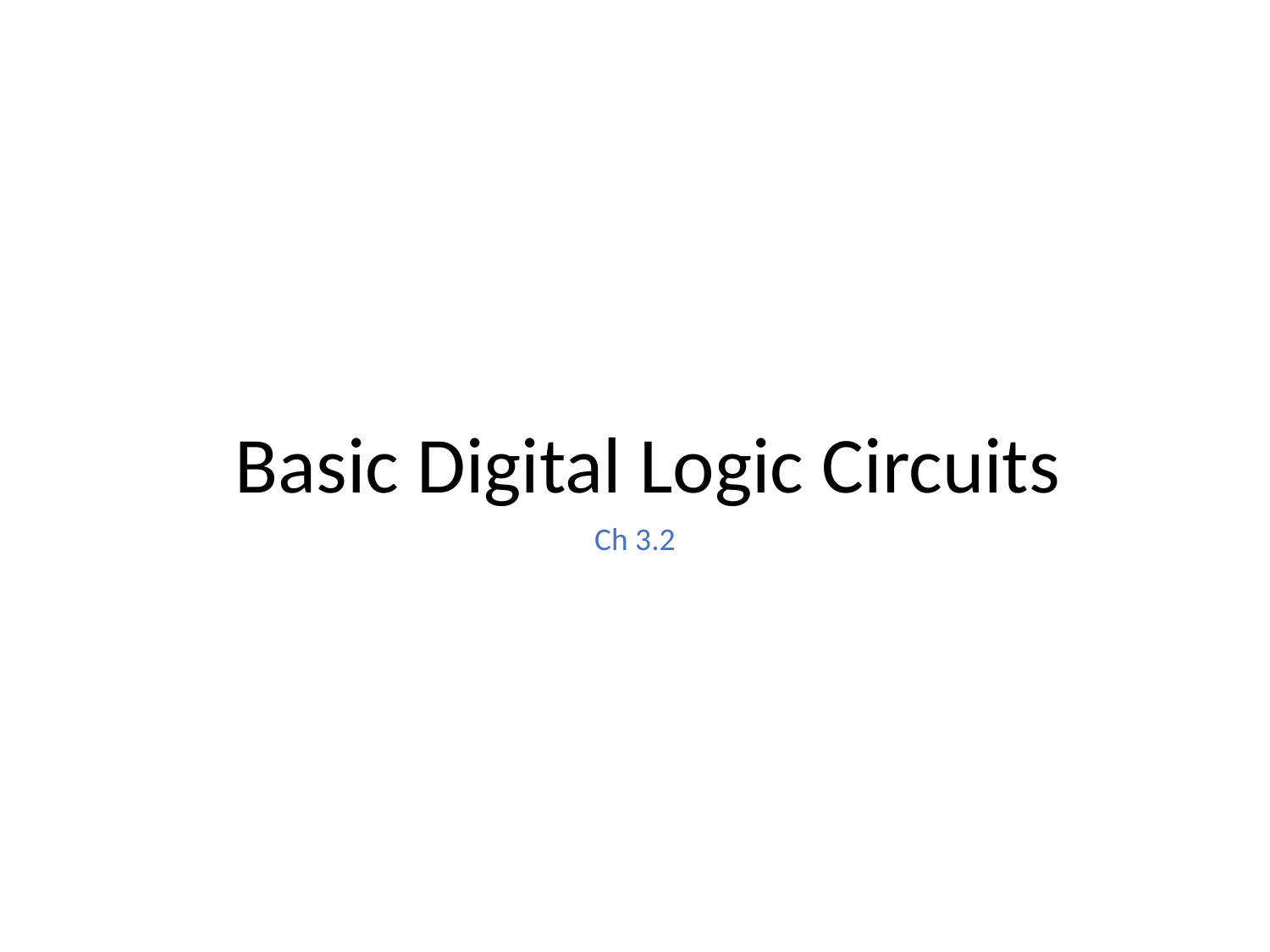

# Basic Digital Logic Circuits
Ch 3.2